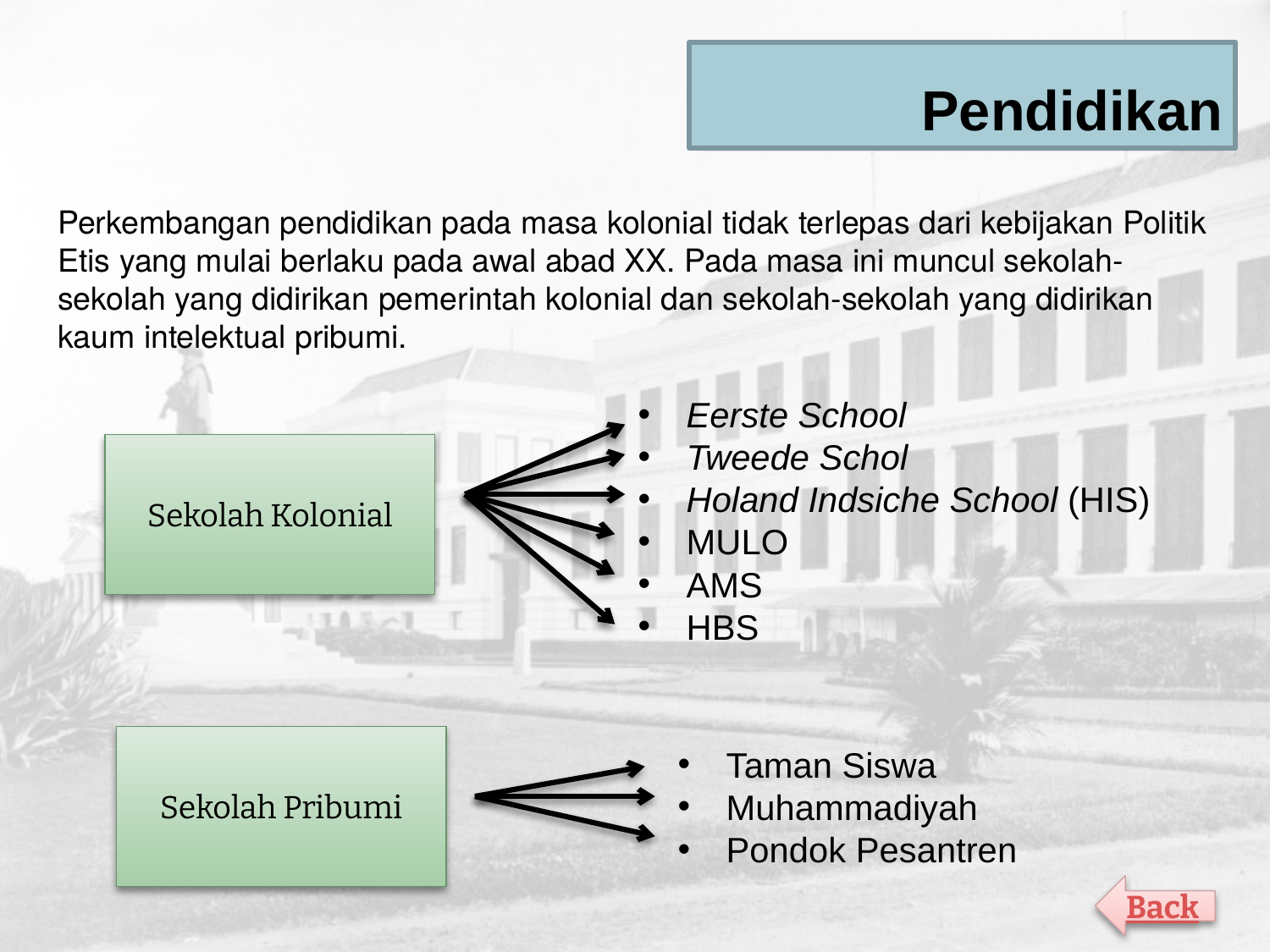

# Pendidikan
Perkembangan pendidikan pada masa kolonial tidak terlepas dari kebijakan Politik Etis yang mulai berlaku pada awal abad XX. Pada masa ini muncul sekolah-sekolah yang didirikan pemerintah kolonial dan sekolah-sekolah yang didirikan kaum intelektual pribumi.
Eerste School
Tweede Schol
Holand Indsiche School (HIS)
MULO
AMS
HBS

Sekolah Kolonial
Sekolah Pribumi
Taman Siswa
Muhammadiyah
Pondok Pesantren

Back